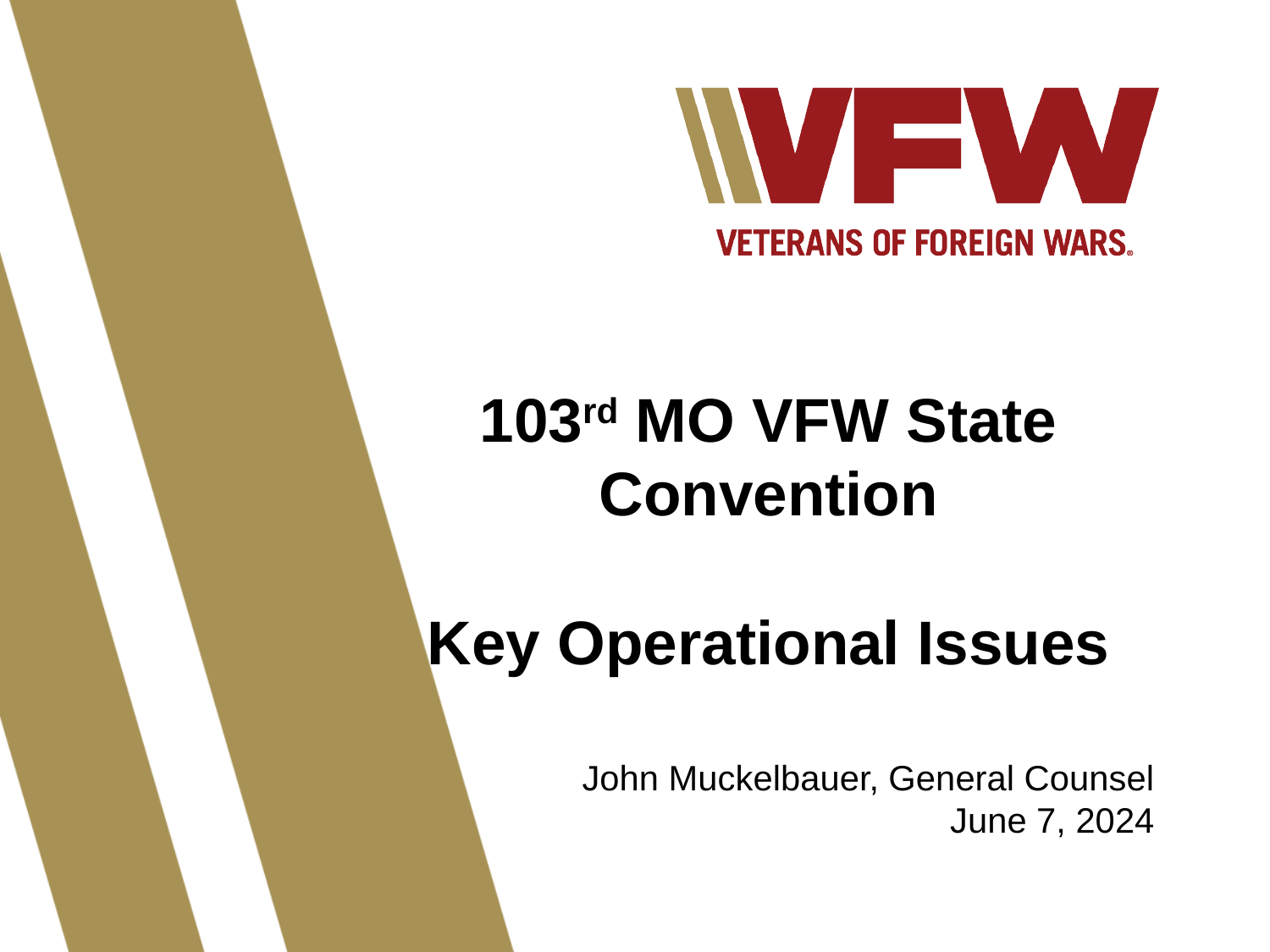

103rd MO VFW State Convention

Key Operational Issues
John Muckelbauer, General Counsel
June 7, 2024